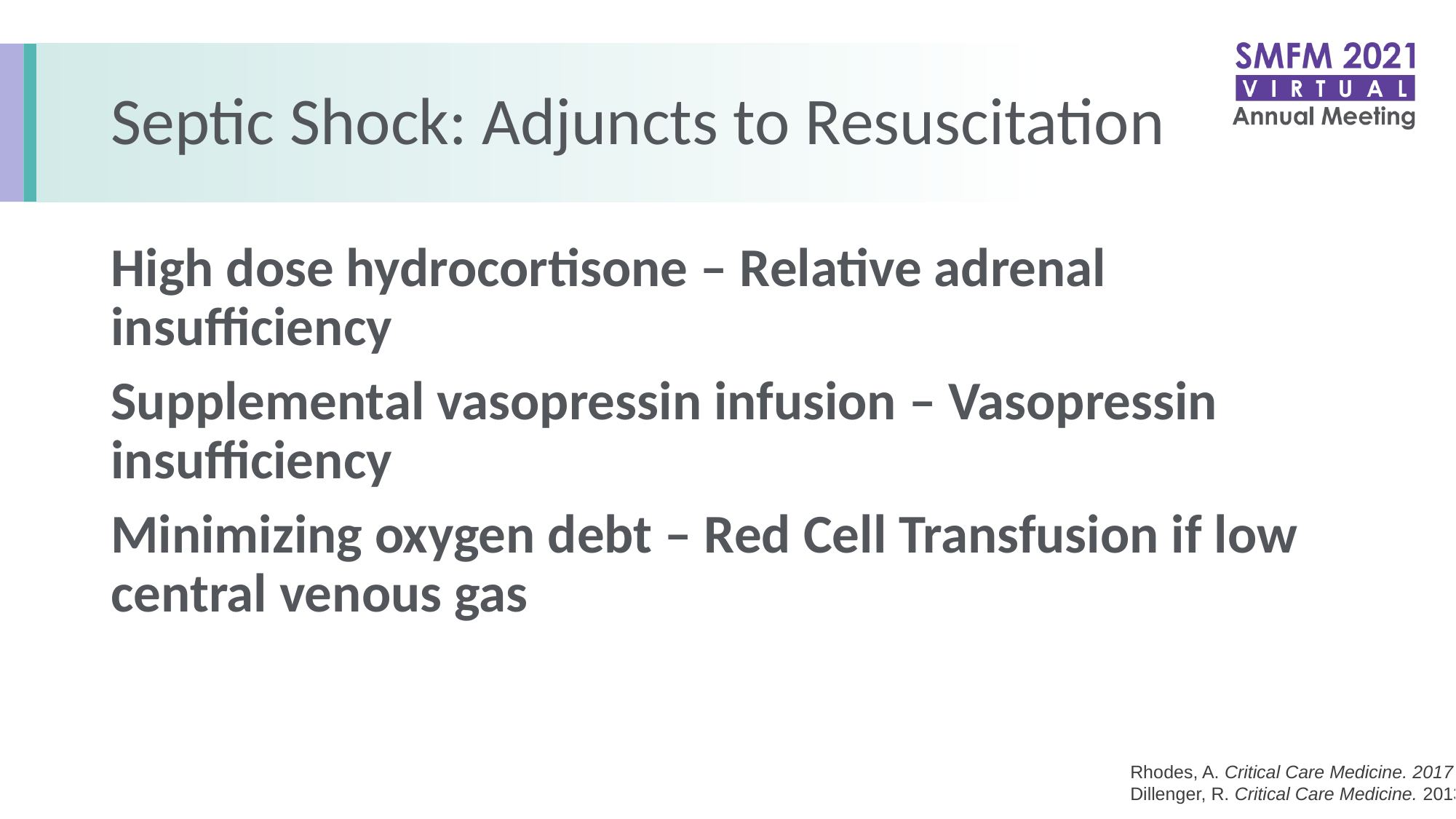

# Septic Shock: Adjuncts to Resuscitation
High dose hydrocortisone – Relative adrenal insufficiency
Supplemental vasopressin infusion – Vasopressin insufficiency
Minimizing oxygen debt – Red Cell Transfusion if low central venous gas
Rhodes, A. Critical Care Medicine. 2017
Dillenger, R. Critical Care Medicine. 2013